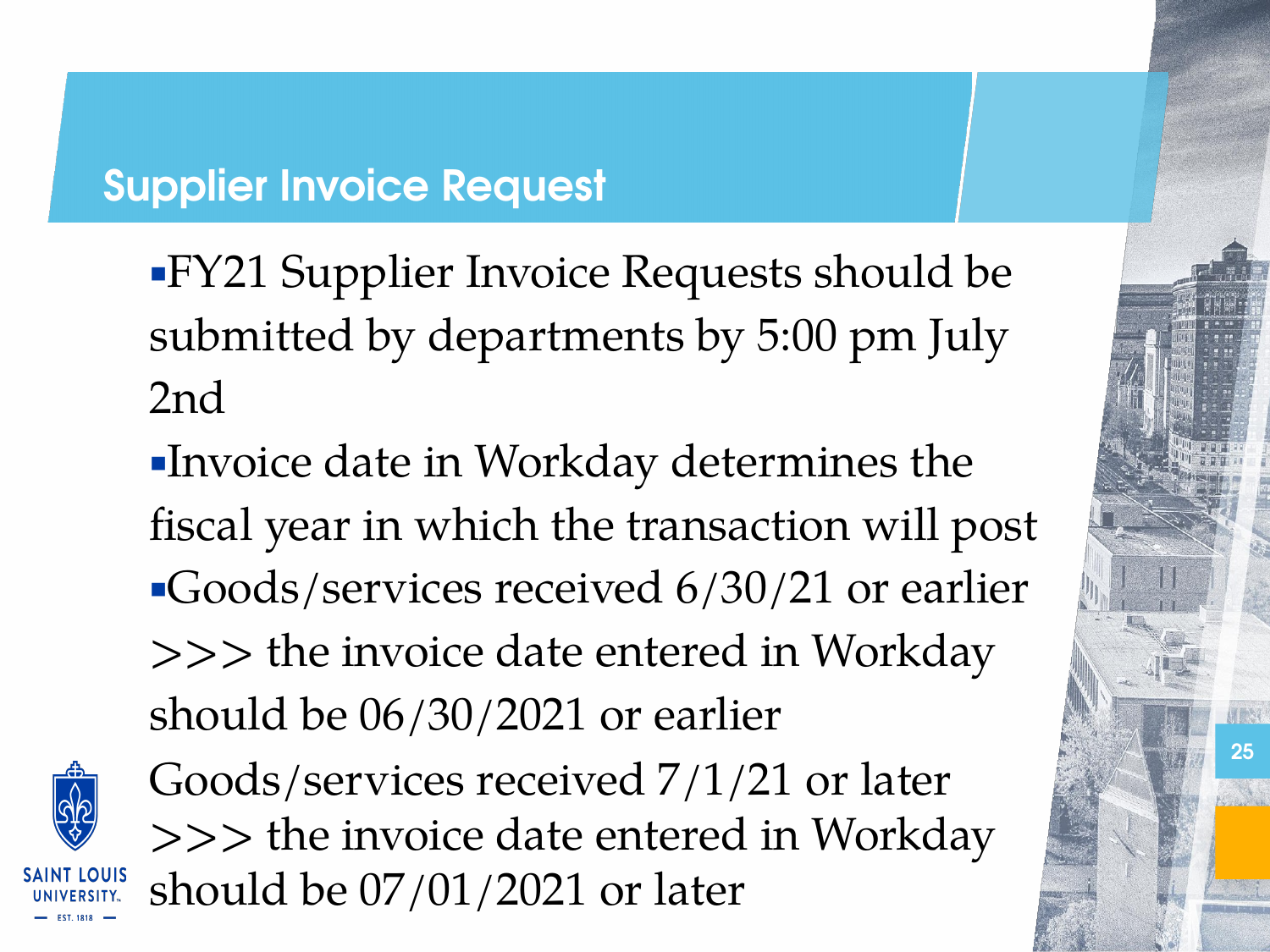

# Supplier Invoice Request
▪FY21 Supplier Invoice Requests should be submitted by departments by 5:00 pm July 2nd
▪Invoice date in Workday determines the fiscal year in which the transaction will post
▪Goods/services received 6/30/21 or earlier >>> the invoice date entered in Workday should be 06/30/2021 or earlier
Goods/services received 7/1/21 or later >>> the invoice date entered in Workday should be 07/01/2021 or later
25